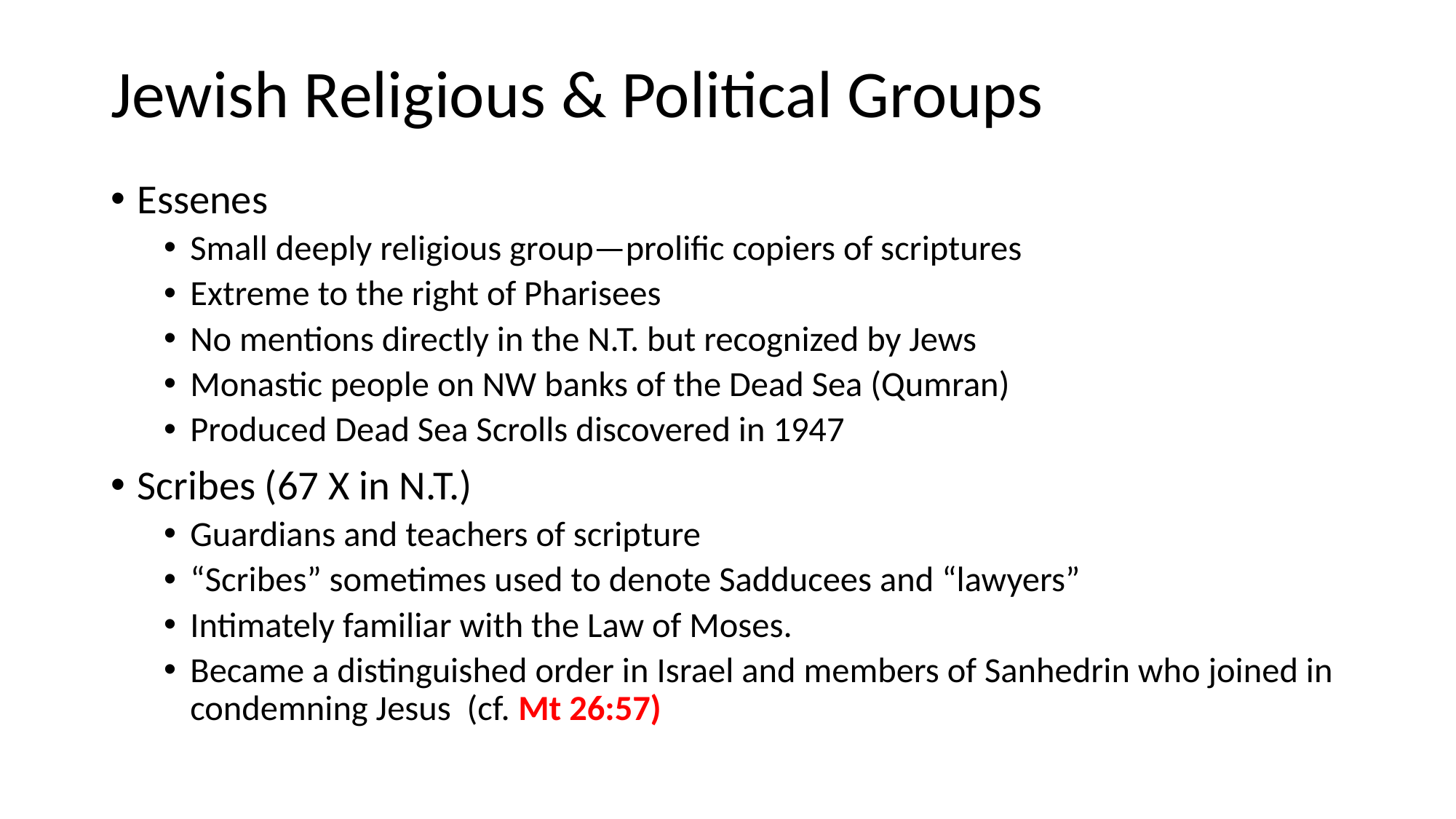

# Jewish Religious & Political Groups
Essenes
Small deeply religious group—prolific copiers of scriptures
Extreme to the right of Pharisees
No mentions directly in the N.T. but recognized by Jews
Monastic people on NW banks of the Dead Sea (Qumran)
Produced Dead Sea Scrolls discovered in 1947
Scribes (67 X in N.T.)
Guardians and teachers of scripture
“Scribes” sometimes used to denote Sadducees and “lawyers”
Intimately familiar with the Law of Moses.
Became a distinguished order in Israel and members of Sanhedrin who joined in condemning Jesus  (cf. Mt 26:57)